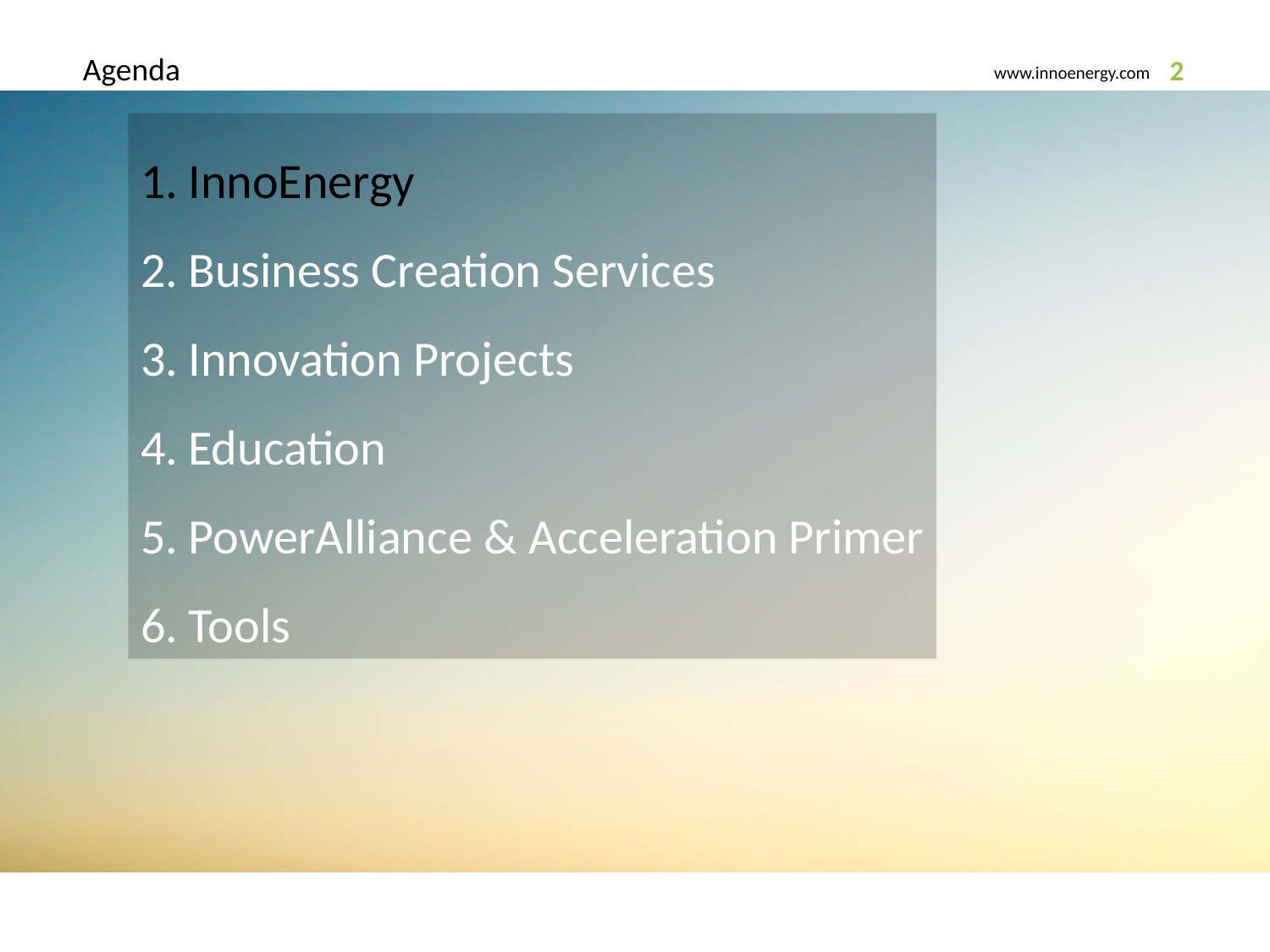

# Agenda
2
InnoEnergy
Business Creation Services
Innovation Projects
Education
PowerAlliance & Acceleration Primer
Tools